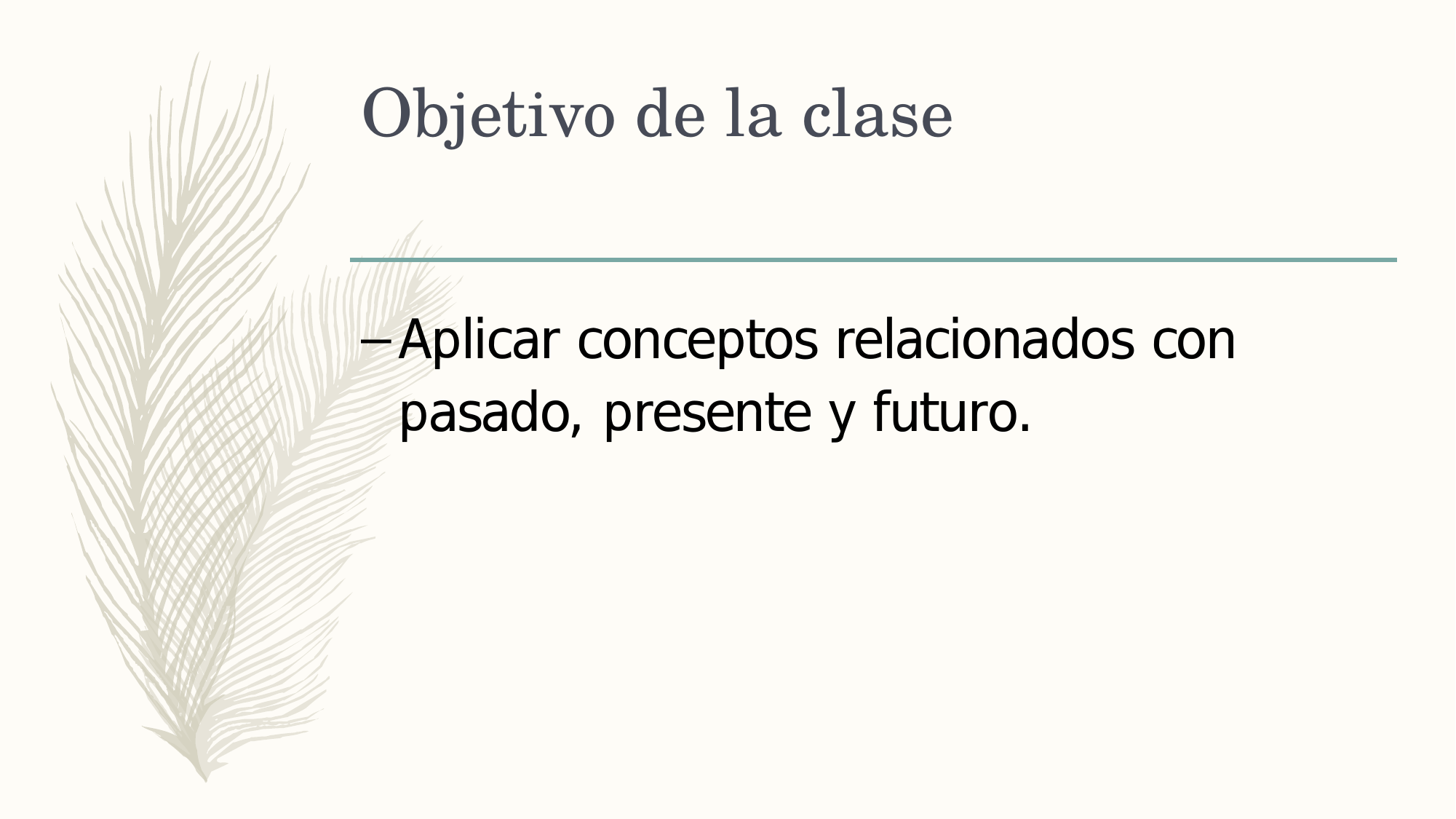

# Objetivo de la clase
Aplicar conceptos relacionados con pasado, presente y futuro.